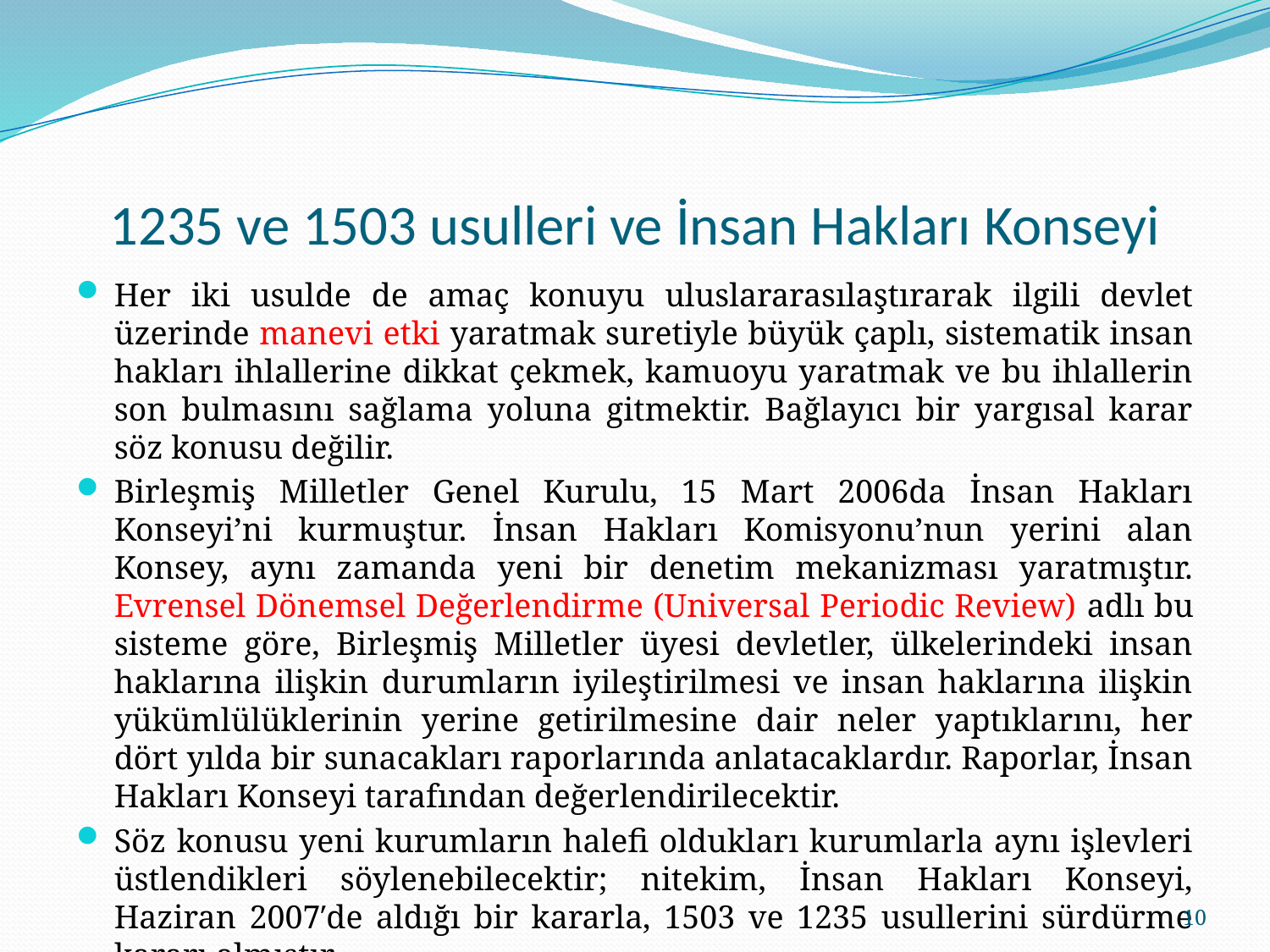

# 1235 ve 1503 usulleri ve İnsan Hakları Konseyi
Her iki usulde de amaç konuyu uluslararasılaştırarak ilgili devlet üzerinde manevi etki yaratmak suretiyle büyük çaplı, sistematik insan hakları ihlallerine dikkat çekmek, kamuoyu yaratmak ve bu ihlallerin son bulmasını sağlama yoluna gitmektir. Bağlayıcı bir yargısal karar söz konusu değilir.
Birleşmiş Milletler Genel Kurulu, 15 Mart 2006da İnsan Hakları Konseyi’ni kurmuştur. İnsan Hakları Komisyonu’nun yerini alan Konsey, aynı zamanda yeni bir denetim mekanizması yaratmıştır. Evrensel Dönemsel Değerlendirme (Universal Periodic Review) adlı bu sisteme göre, Birleşmiş Milletler üyesi devletler, ülkelerindeki insan haklarına ilişkin durumların iyileştirilmesi ve insan haklarına ilişkin yükümlülüklerinin yerine getirilmesine dair neler yaptıklarını, her dört yılda bir sunacakları raporlarında anlatacaklardır. Raporlar, İnsan Hakları Konseyi tarafından değerlendirilecektir.
Söz konusu yeni kurumların halefi oldukları kurumlarla aynı işlevleri üstlendikleri söylenebilecektir; nitekim, İnsan Hakları Konseyi, Haziran 2007′de aldığı bir kararla, 1503 ve 1235 usullerini sürdürme kararı almıştır.

10